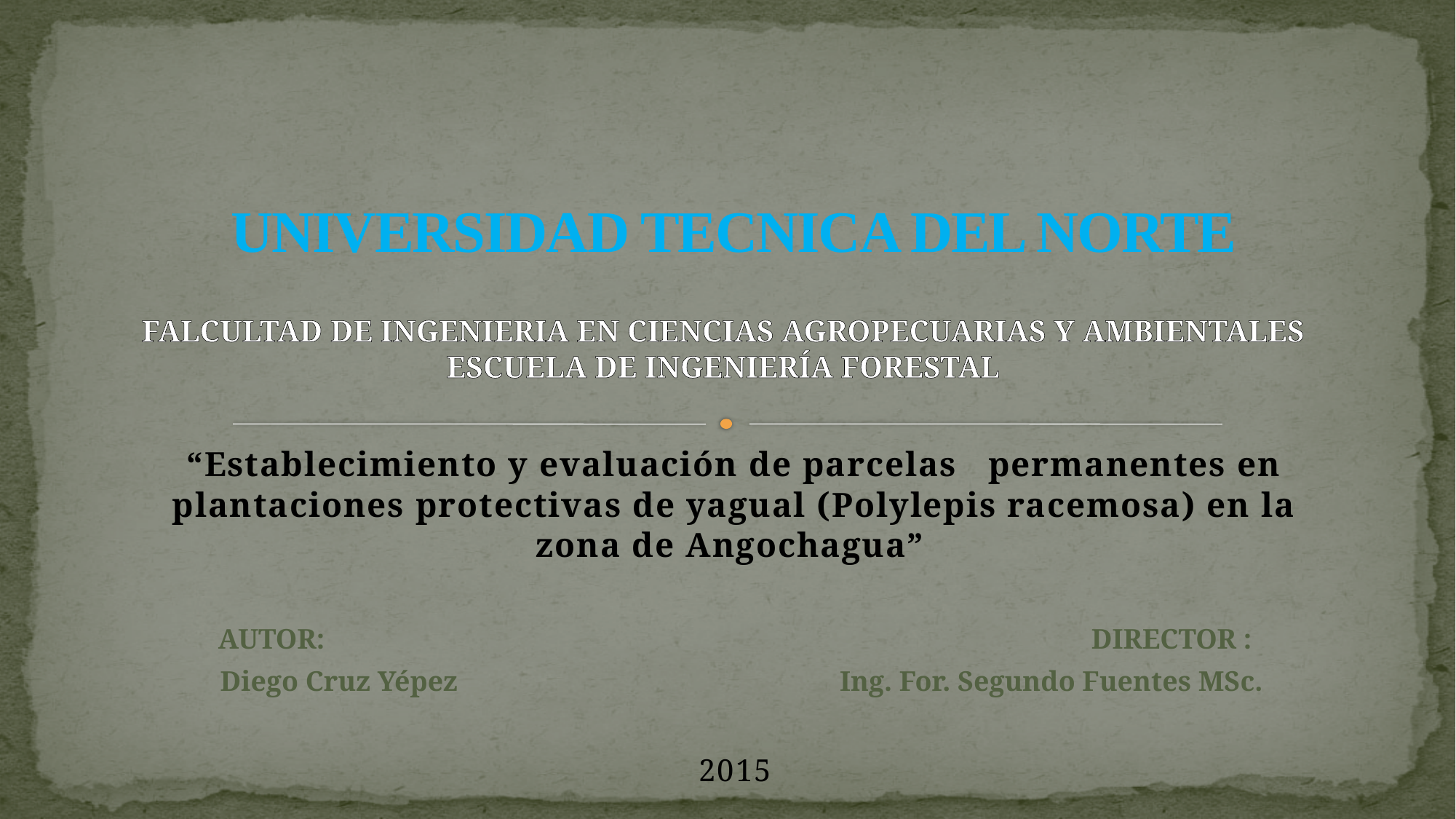

# UNIVERSIDAD TECNICA DEL NORTE FALCULTAD DE INGENIERIA EN CIENCIAS AGROPECUARIAS Y AMBIENTALES ESCUELA DE INGENIERÍA FORESTAL

“Establecimiento y evaluación de parcelas   permanentes en plantaciones protectivas de yagual (Polylepis racemosa) en la zona de Angochagua”

AUTOR:                                                                                  		DIRECTOR :
  Diego Cruz Yépez                                                      Ing. For. Segundo Fuentes MSc.

2015